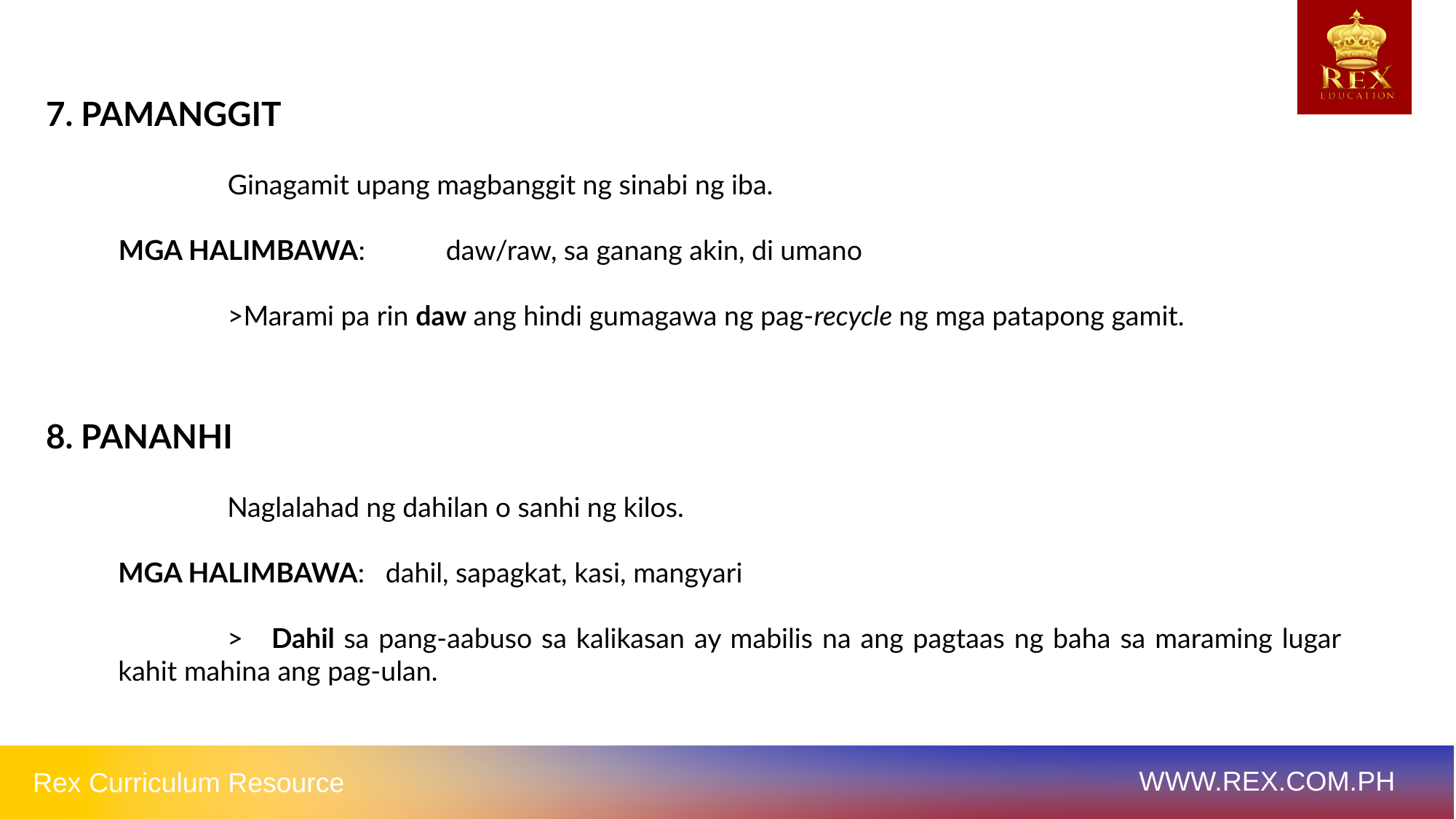

7. PAMANGGIT

	Ginagamit upang magbanggit ng sinabi ng iba.

MGA HALIMBAWA: 	daw/raw, sa ganang akin, di umano

	>Marami pa rin daw ang hindi gumagawa ng pag-recycle ng mga patapong gamit.

8. PANANHI

	Naglalahad ng dahilan o sanhi ng kilos.

MGA HALIMBAWA:   dahil, sapagkat, kasi, mangyari

	>   Dahil sa pang-aabuso sa kalikasan ay mabilis na ang pagtaas ng baha sa maraming lugar kahit mahina ang pag-ulan.